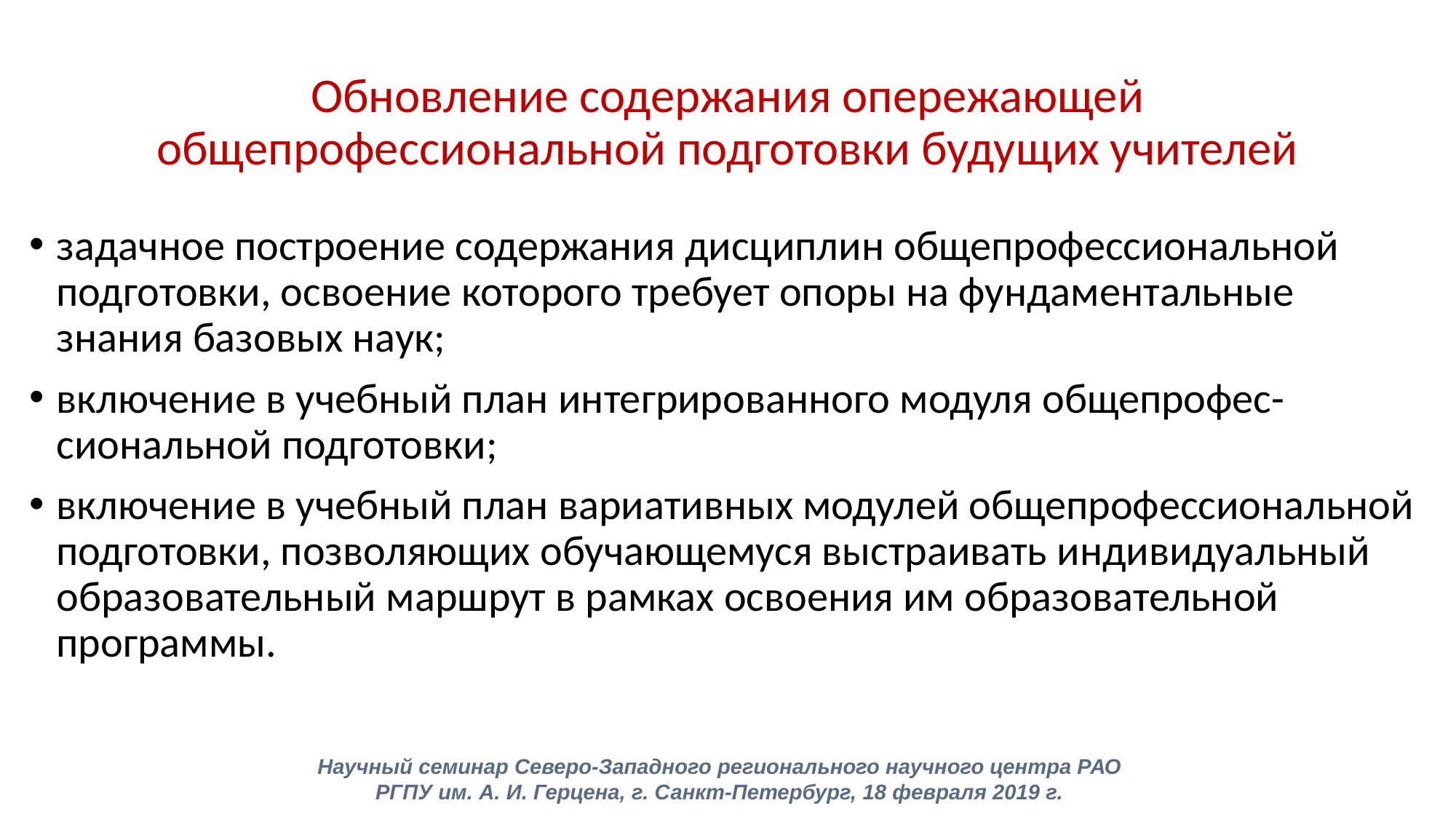

# Обновление содержания опережающей общепрофессиональной подготовки будущих учителей
задачное построение содержания дисциплин общепрофессиональной подготовки, освоение которого требует опоры на фундаментальные знания базовых наук;
включение в учебный план интегрированного модуля общепрофес-сиональной подготовки;
включение в учебный план вариативных модулей общепрофессиональной подготовки, позволяющих обучающемуся выстраивать индивидуальный образовательный маршрут в рамках освоения им образовательной программы.

Научный семинар Северо-Западного регионального научного центра РАО
РГПУ им. А. И. Герцена, г. Санкт-Петербург, 18 февраля 2019 г.